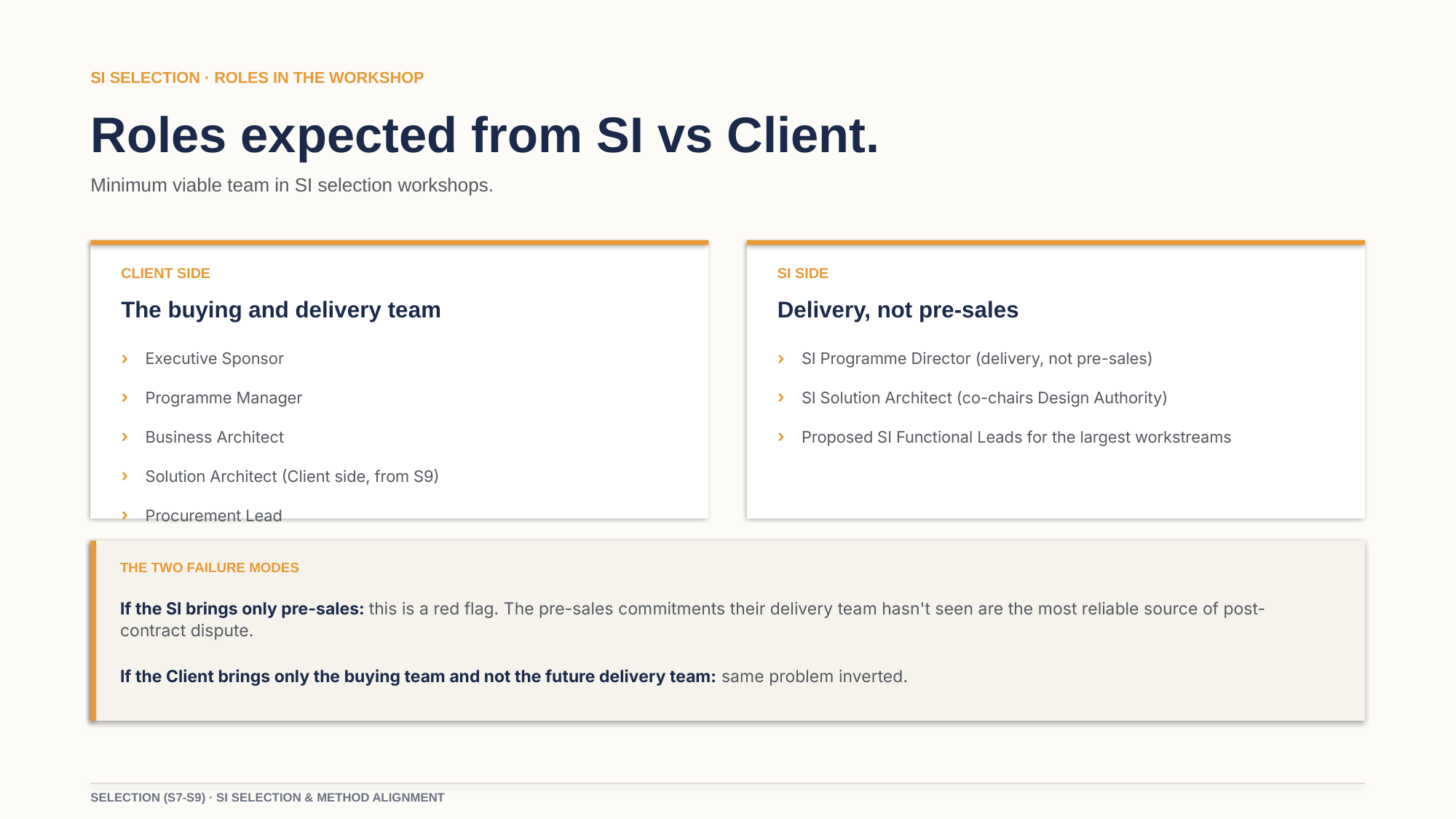

SI SELECTION · ROLES IN THE WORKSHOP
Roles expected from SI vs Client.
Minimum viable team in SI selection workshops.

CLIENT SIDE
SI SIDE
The buying and delivery team
Delivery, not pre-sales
›
Executive Sponsor
›
SI Programme Director (delivery, not pre-sales)
›
Programme Manager
›
SI Solution Architect (co-chairs Design Authority)
›
Business Architect
›
Proposed SI Functional Leads for the largest workstreams
›
Solution Architect (Client side, from S9)
›
Procurement Lead

›
Legal / Commercial
THE TWO FAILURE MODES
If the SI brings only pre-sales: this is a red flag. The pre-sales commitments their delivery team hasn't seen are the most reliable source of post-contract dispute.
If the Client brings only the buying team and not the future delivery team: same problem inverted.

SELECTION (S7-S9) · SI SELECTION & METHOD ALIGNMENT